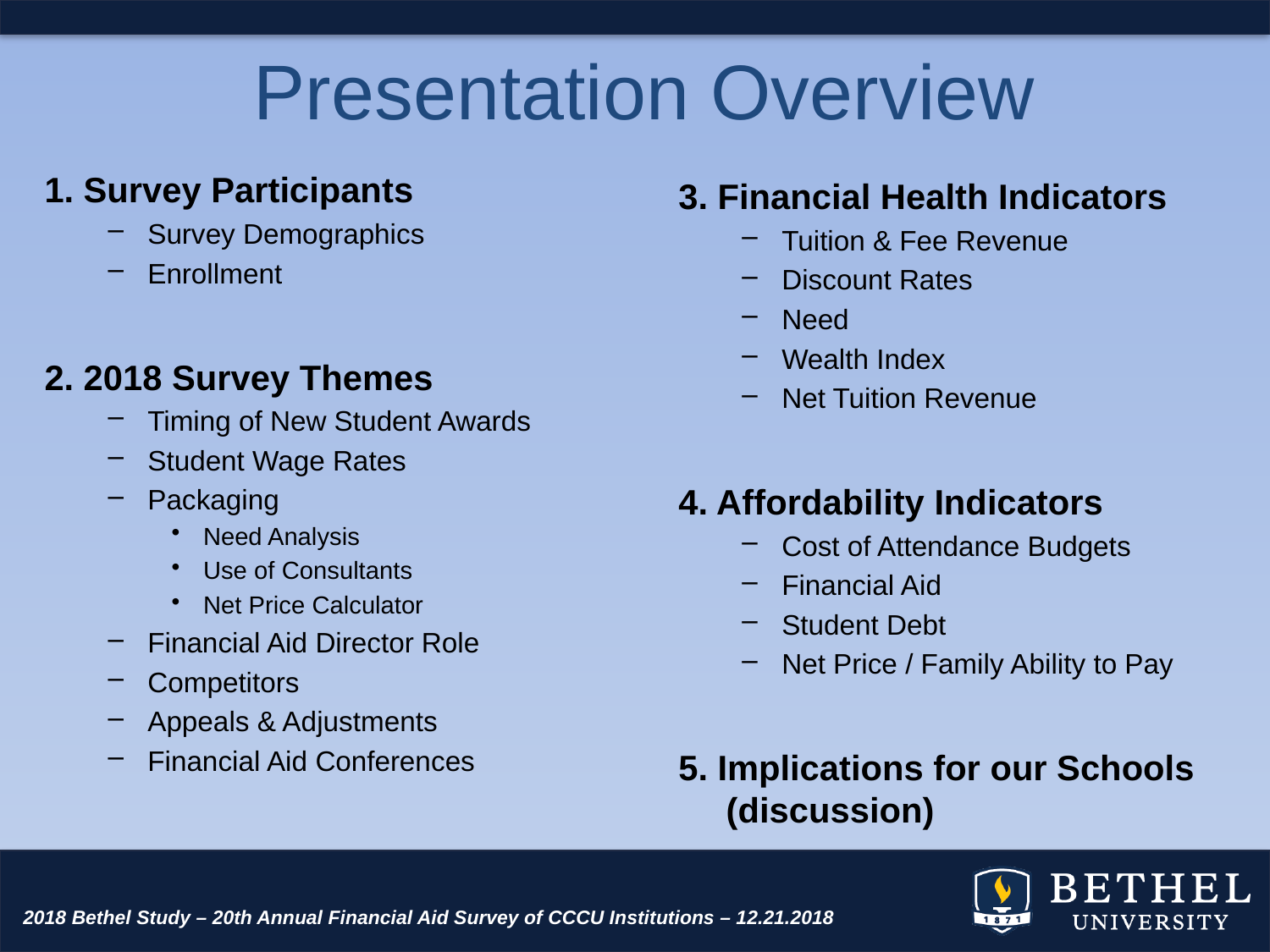

# Presentation Overview
1. Survey Participants
Survey Demographics
Enrollment

2. 2018 Survey Themes
Timing of New Student Awards
Student Wage Rates
Packaging
Need Analysis
Use of Consultants
Net Price Calculator
Financial Aid Director Role
Competitors
Appeals & Adjustments
Financial Aid Conferences
3. Financial Health Indicators
Tuition & Fee Revenue
Discount Rates
Need
Wealth Index
Net Tuition Revenue

4. Affordability Indicators
Cost of Attendance Budgets
Financial Aid
Student Debt
Net Price / Family Ability to Pay

5. Implications for our Schools (discussion)
2018 Bethel Study – 20th Annual Financial Aid Survey of CCCU Institutions – 12.21.2018